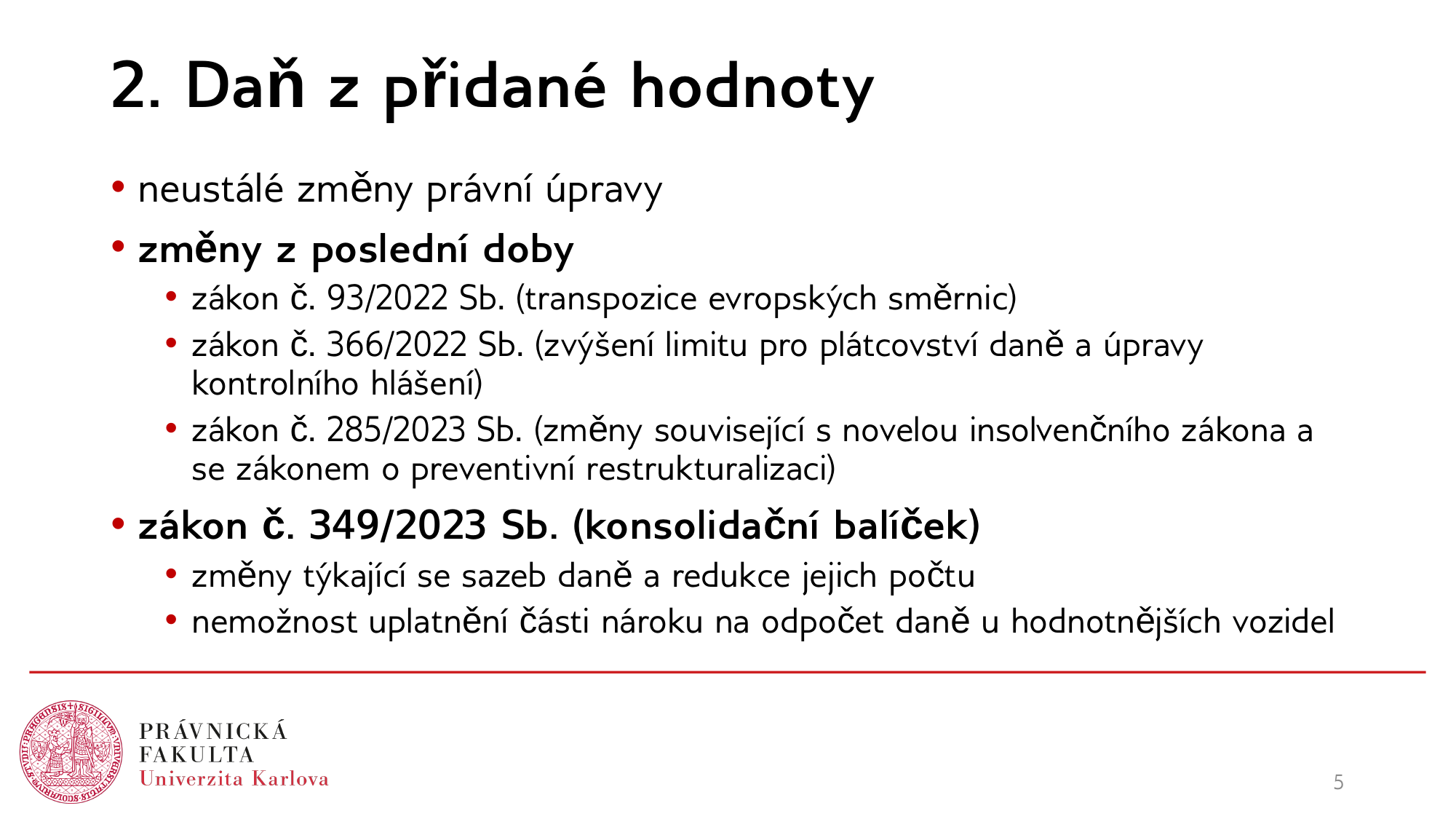

# 2. Daň z přidané hodnoty
neustálé změny právní úpravy
změny z poslední doby
zákon č. 93/2022 Sb. (transpozice evropských směrnic)
zákon č. 366/2022 Sb. (zvýšení limitu pro plátcovství daně a úpravy kontrolního hlášení)
zákon č. 285/2023 Sb. (změny související s novelou insolvenčního zákona a se zákonem o preventivní restrukturalizaci)
zákon č. 349/2023 Sb. (konsolidační balíček)
změny týkající se sazeb daně a redukce jejich počtu
nemožnost uplatnění části nároku na odpočet daně u hodnotnějších vozidel
5